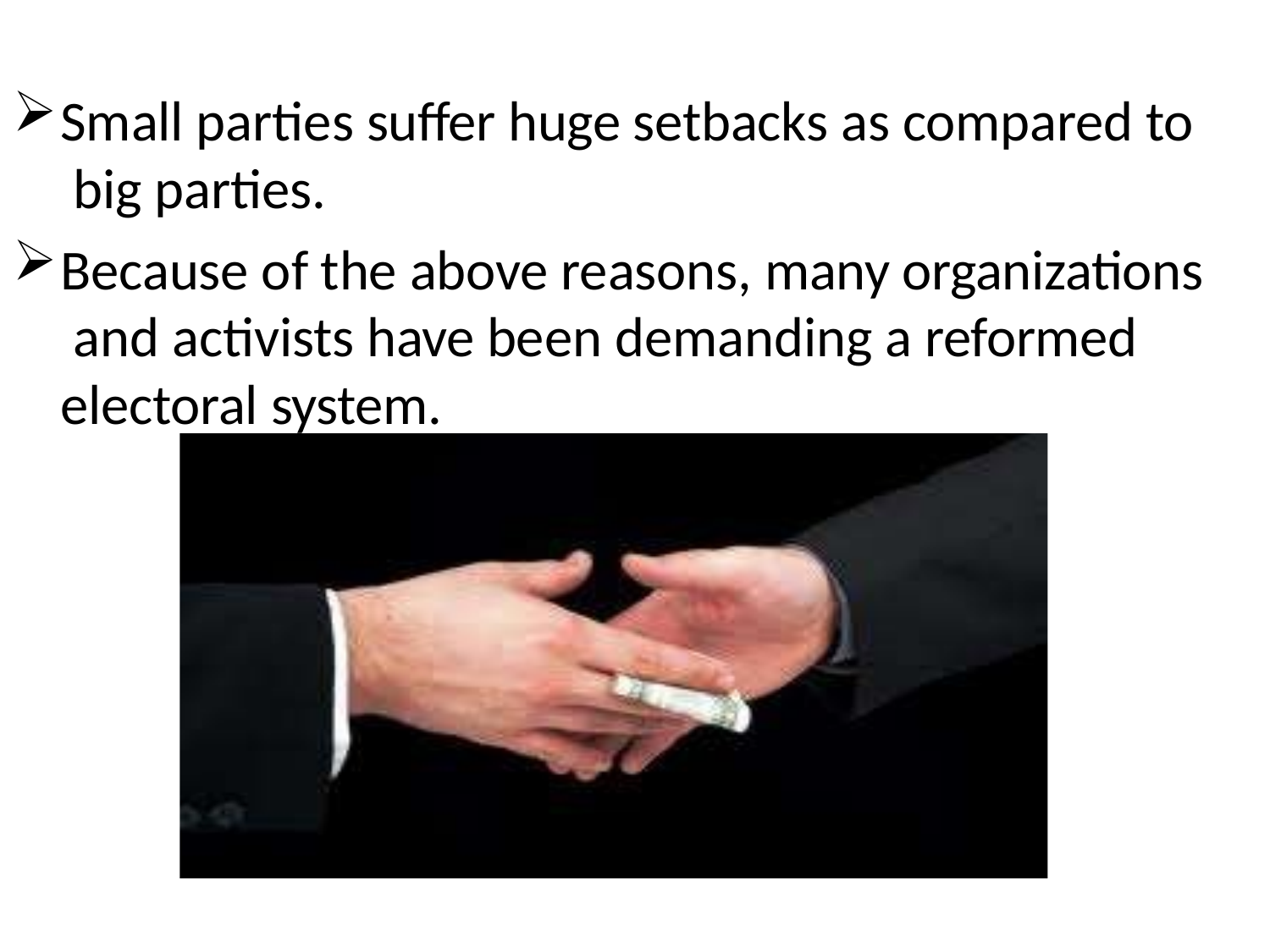

Small parties suffer huge setbacks as compared to  big parties.
Because of the above reasons, many organizations  and activists have been demanding a reformed  electoral system.